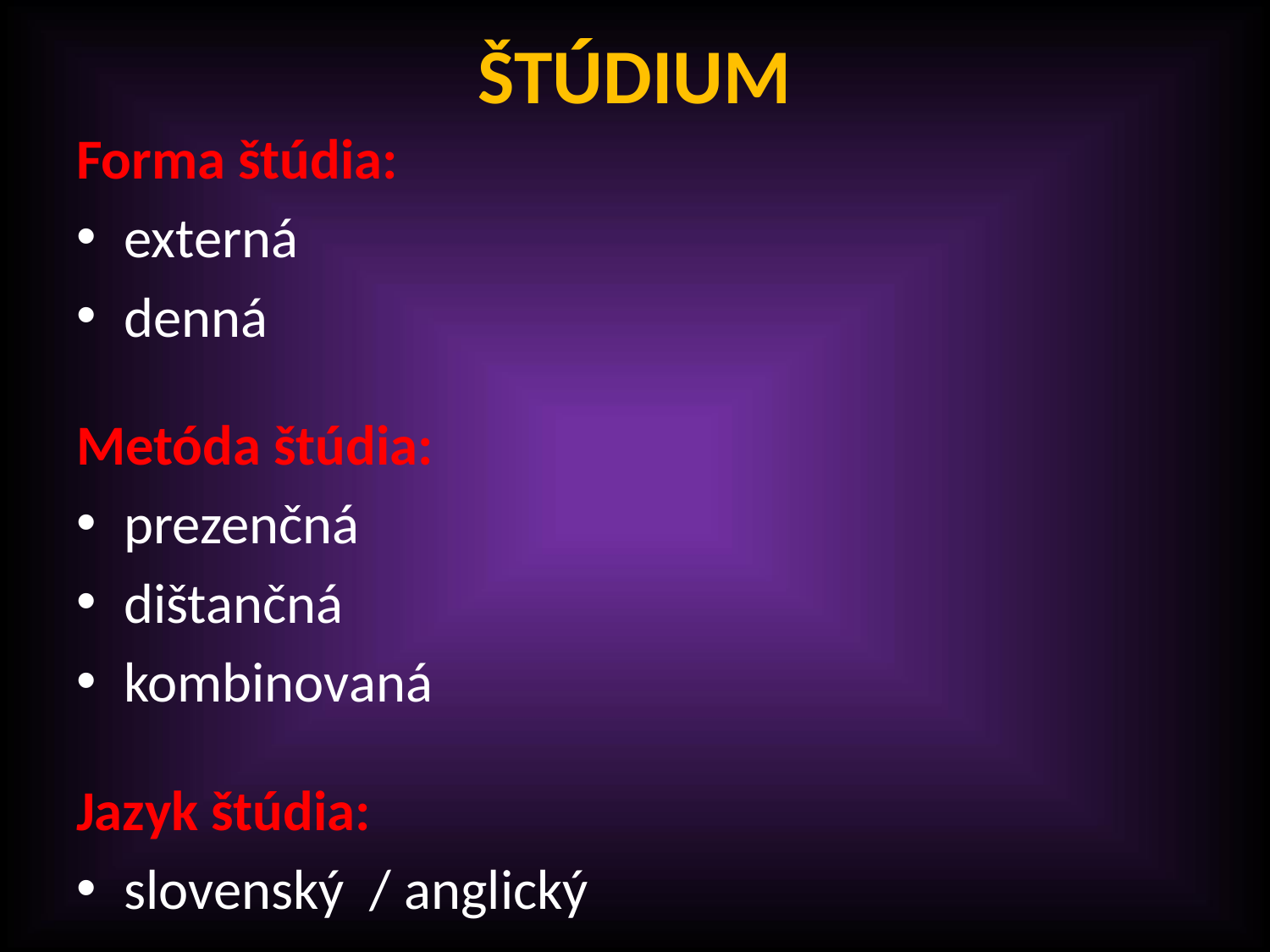

# ŠTÚDIUM
Forma štúdia:
externá
denná

Metóda štúdia:
prezenčná
dištančná
kombinovaná

Jazyk štúdia:
slovenský  / anglický